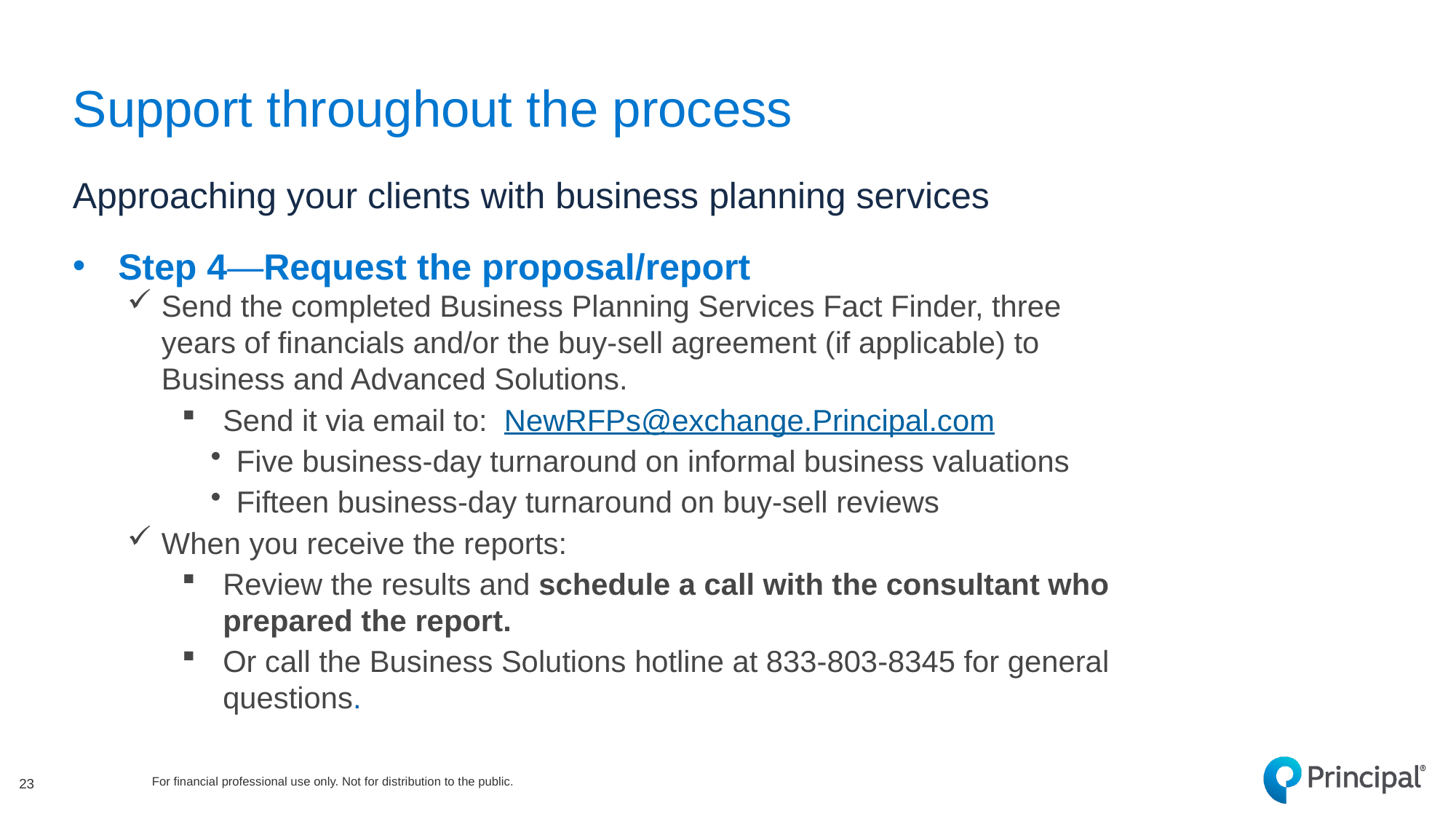

# Support throughout the process
Approaching your clients with business planning services
Step 4—Request the proposal/report
Send the completed Business Planning Services Fact Finder, three years of financials and/or the buy-sell agreement (if applicable) to Business and Advanced Solutions.
Send it via email to:  NewRFPs@exchange.Principal.com
Five business-day turnaround on informal business valuations
Fifteen business-day turnaround on buy-sell reviews
When you receive the reports:
Review the results and schedule a call with the consultant who prepared the report.
Or call the Business Solutions hotline at 833-803-8345 for general questions.

23
For financial professional use only. Not for distribution to the public.